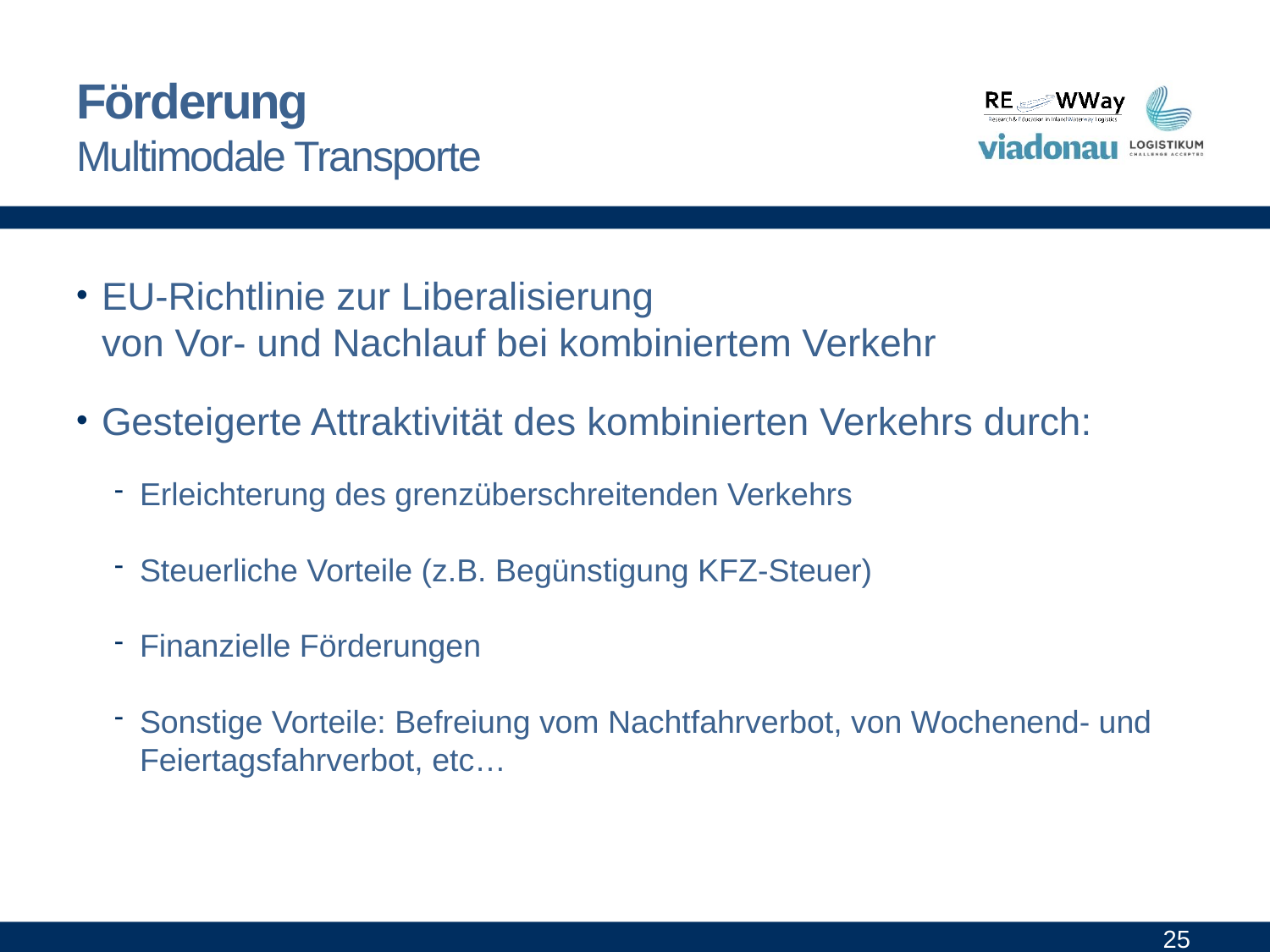

# Förderung Multimodale Transporte

EU-Richtlinie zur Liberalisierung
von Vor- und Nachlauf bei kombiniertem Verkehr

Gesteigerte Attraktivität des kombinierten Verkehrs durch:

Erleichterung des grenzüberschreitenden Verkehrs

Steuerliche Vorteile (z.B. Begünstigung KFZ-Steuer)

Finanzielle Förderungen

Sonstige Vorteile: Befreiung vom Nachtfahrverbot, von Wochenend- und Feiertagsfahrverbot, etc…
25